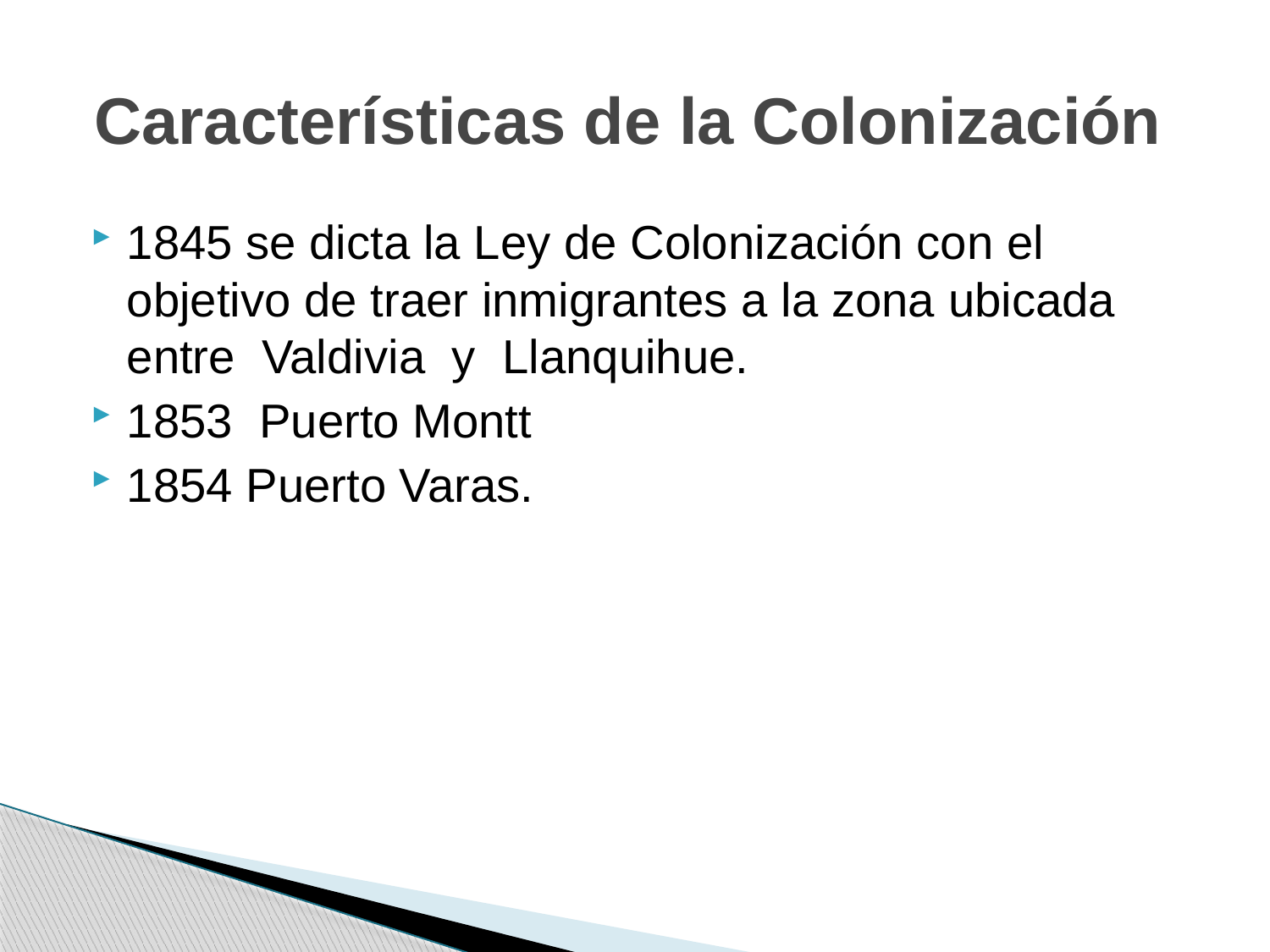

# Características de la Colonización
1845 se dicta la Ley de Colonización con el objetivo de traer inmigrantes a la zona ubicada entre  Valdivia  y  Llanquihue.
1853  Puerto Montt
1854 Puerto Varas.